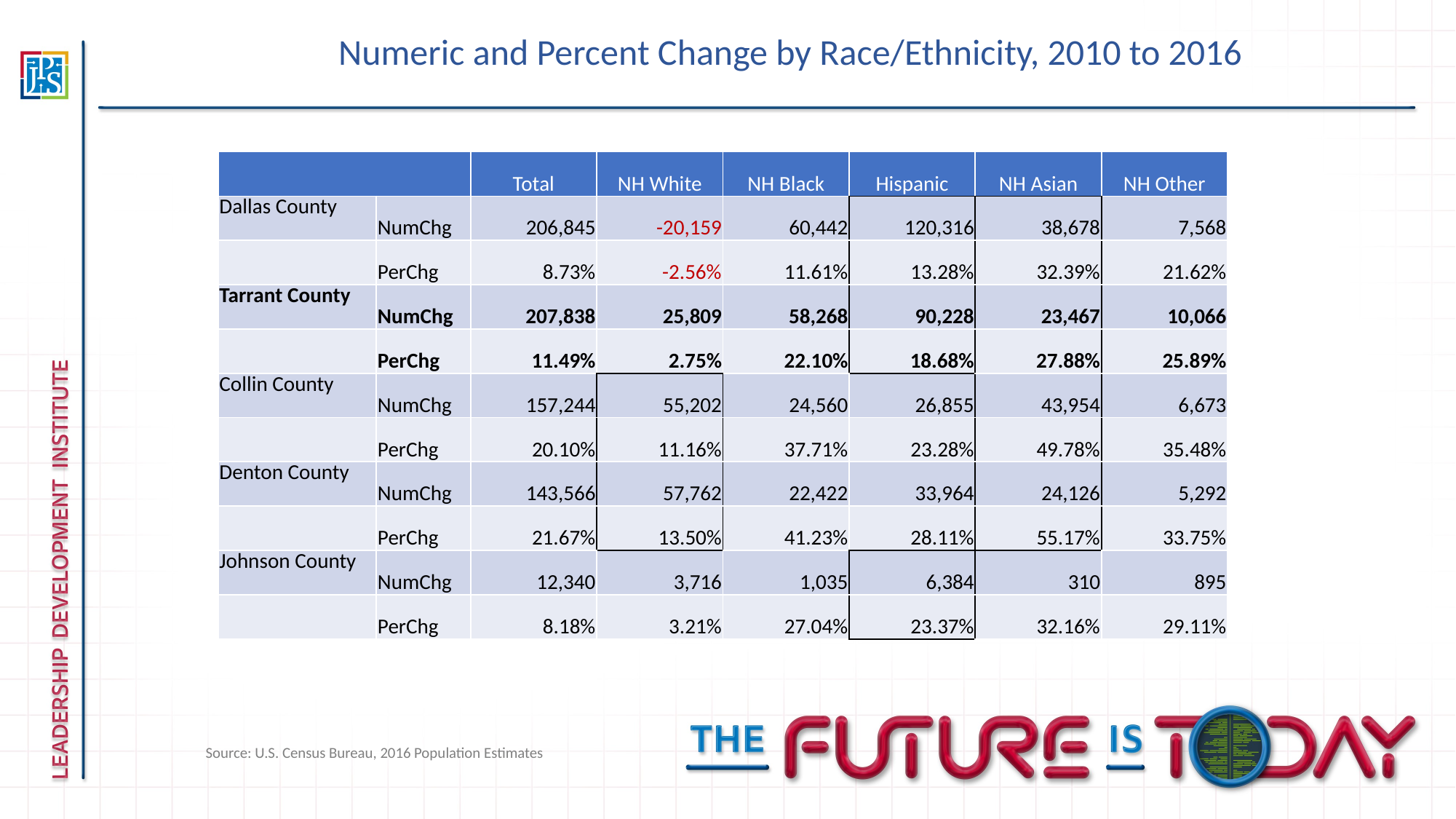

# Numeric and Percent Change by Race/Ethnicity, 2010 to 2016
|  |  | Total | NH White | NH Black | Hispanic | NH Asian | NH Other |
| --- | --- | --- | --- | --- | --- | --- | --- |
| Dallas County | NumChg | 206,845 | -20,159 | 60,442 | 120,316 | 38,678 | 7,568 |
|  | PerChg | 8.73% | -2.56% | 11.61% | 13.28% | 32.39% | 21.62% |
| Tarrant County | NumChg | 207,838 | 25,809 | 58,268 | 90,228 | 23,467 | 10,066 |
|  | PerChg | 11.49% | 2.75% | 22.10% | 18.68% | 27.88% | 25.89% |
| Collin County | NumChg | 157,244 | 55,202 | 24,560 | 26,855 | 43,954 | 6,673 |
|  | PerChg | 20.10% | 11.16% | 37.71% | 23.28% | 49.78% | 35.48% |
| Denton County | NumChg | 143,566 | 57,762 | 22,422 | 33,964 | 24,126 | 5,292 |
|  | PerChg | 21.67% | 13.50% | 41.23% | 28.11% | 55.17% | 33.75% |
| Johnson County | NumChg | 12,340 | 3,716 | 1,035 | 6,384 | 310 | 895 |
|  | PerChg | 8.18% | 3.21% | 27.04% | 23.37% | 32.16% | 29.11% |
Source: U.S. Census Bureau, 2016 Population Estimates